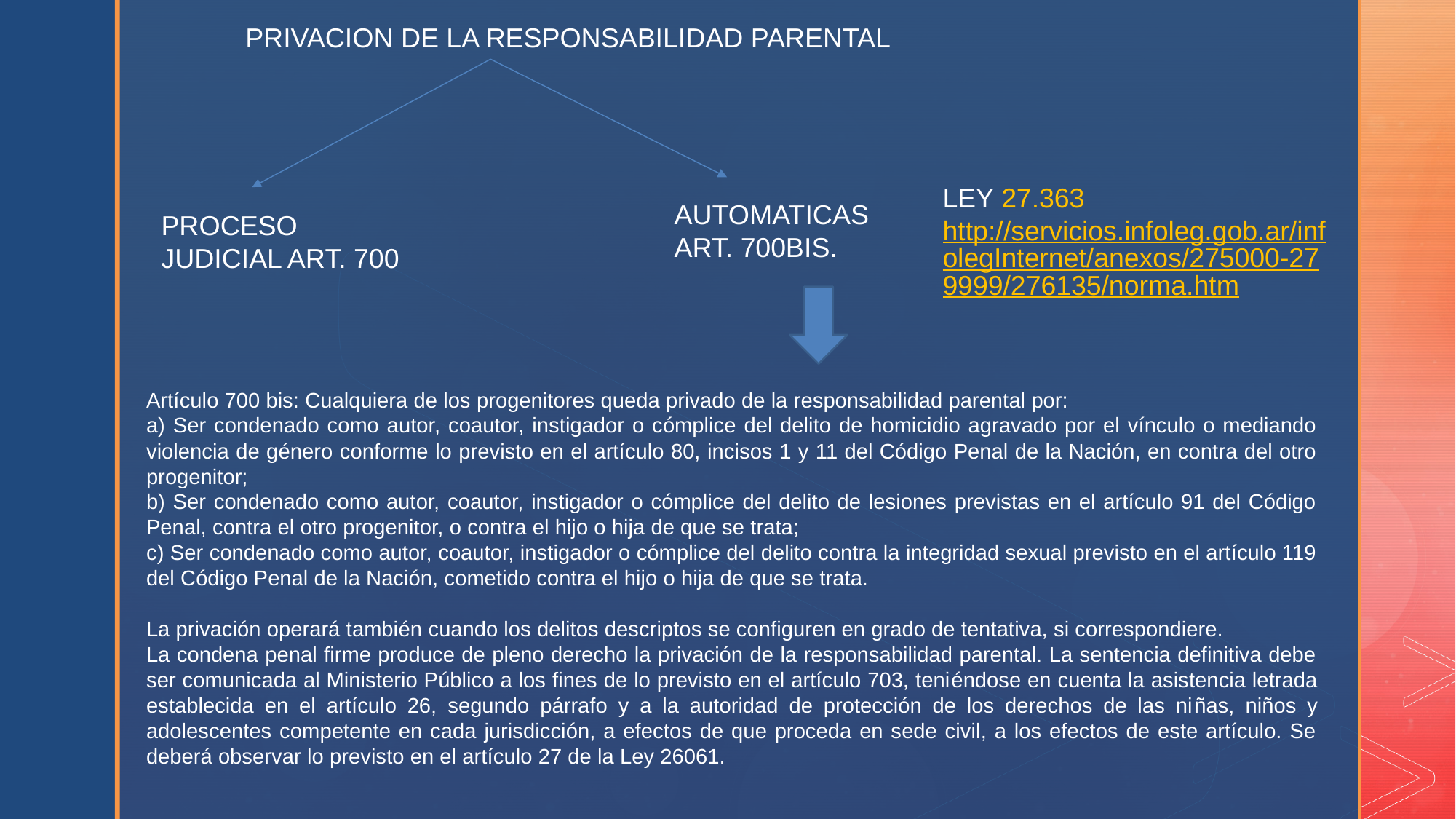

PRIVACION DE LA RESPONSABILIDAD PARENTAL
LEY 27.363http://servicios.infoleg.gob.ar/infolegInternet/anexos/275000-279999/276135/norma.htm
AUTOMATICAS
ART. 700BIS.
PROCESO JUDICIAL ART. 700

Artículo 700 bis: Cualquiera de los progenitores queda privado de la responsabilidad parental por:
a) Ser condenado como autor, coautor, instigador o cómplice del delito de homicidio agravado por el vínculo o mediando violencia de género conforme lo previsto en el artículo 80, incisos 1 y 11 del Código Penal de la Nación, en contra del otro progenitor;
b) Ser condenado como autor, coautor, instigador o cómplice del delito de lesiones previstas en el artículo 91 del Código Penal, contra el otro progenitor, o contra el hijo o hija de que se trata;
c) Ser condenado como autor, coautor, instigador o cómplice del delito contra la integridad sexual previsto en el artículo 119 del Código Penal de la Nación, cometido contra el hijo o hija de que se trata.

La privación operará también cuando los delitos descriptos se configuren en grado de tentativa, si correspondiere.
La condena penal firme produce de pleno derecho la privación de la responsabilidad parental. La sentencia definitiva debe ser comunicada al Ministerio Público a los fines de lo previsto en el artículo 703, teniéndose en cuenta la asistencia letrada establecida en el artículo 26, segundo párrafo y a la autoridad de protección de los derechos de las niñas, niños y adolescentes competente en cada jurisdicción, a efectos de que proceda en sede civil, a los efectos de este artículo. Se deberá observar lo previsto en el artículo 27 de la Ley 26061.